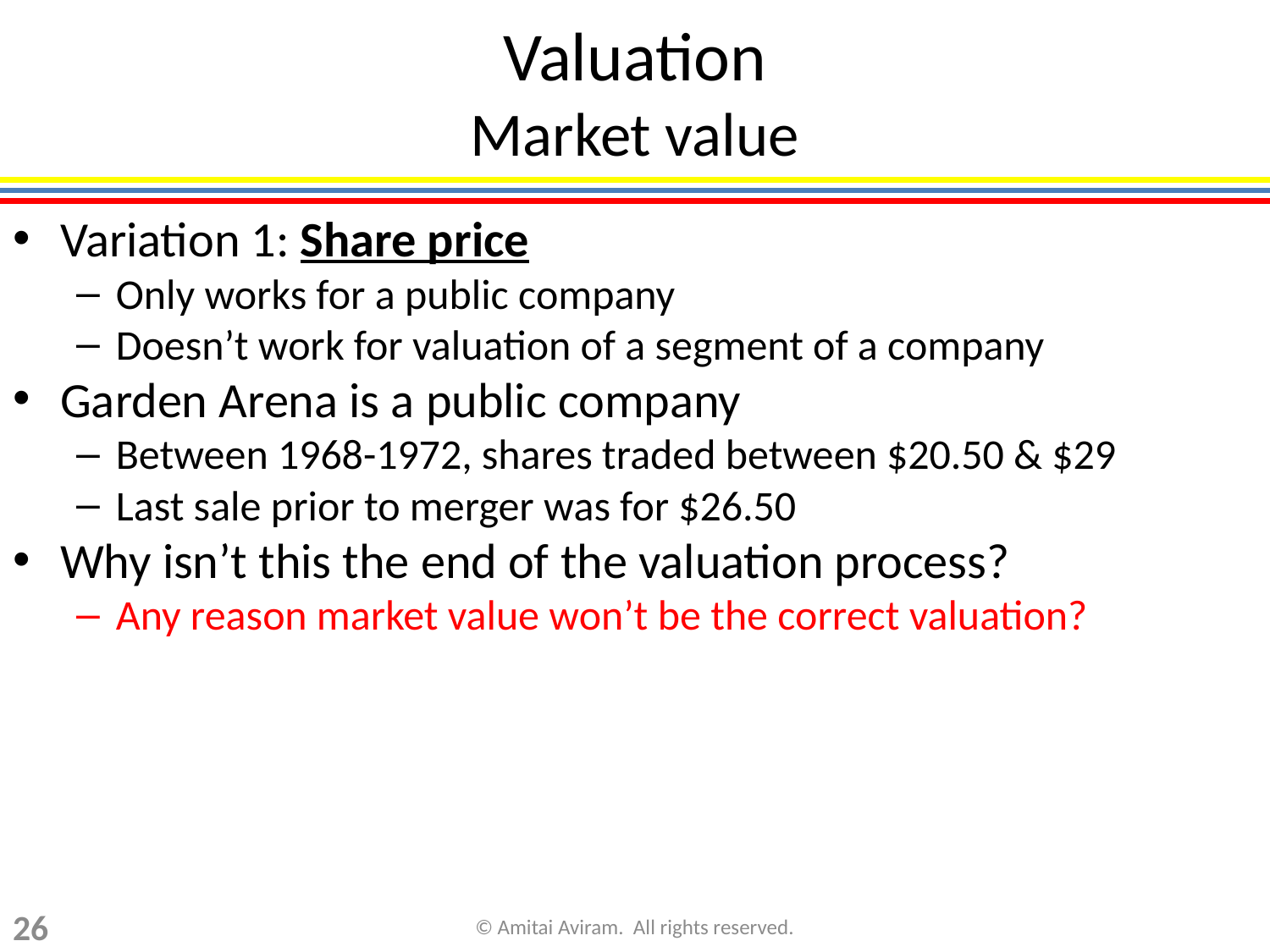

Valuation
Market value
Variation 1: Share price
Only works for a public company
Doesn’t work for valuation of a segment of a company
Garden Arena is a public company
Between 1968-1972, shares traded between $20.50 & $29
Last sale prior to merger was for $26.50
Why isn’t this the end of the valuation process?
Any reason market value won’t be the correct valuation?
26
© Amitai Aviram.  All rights reserved.